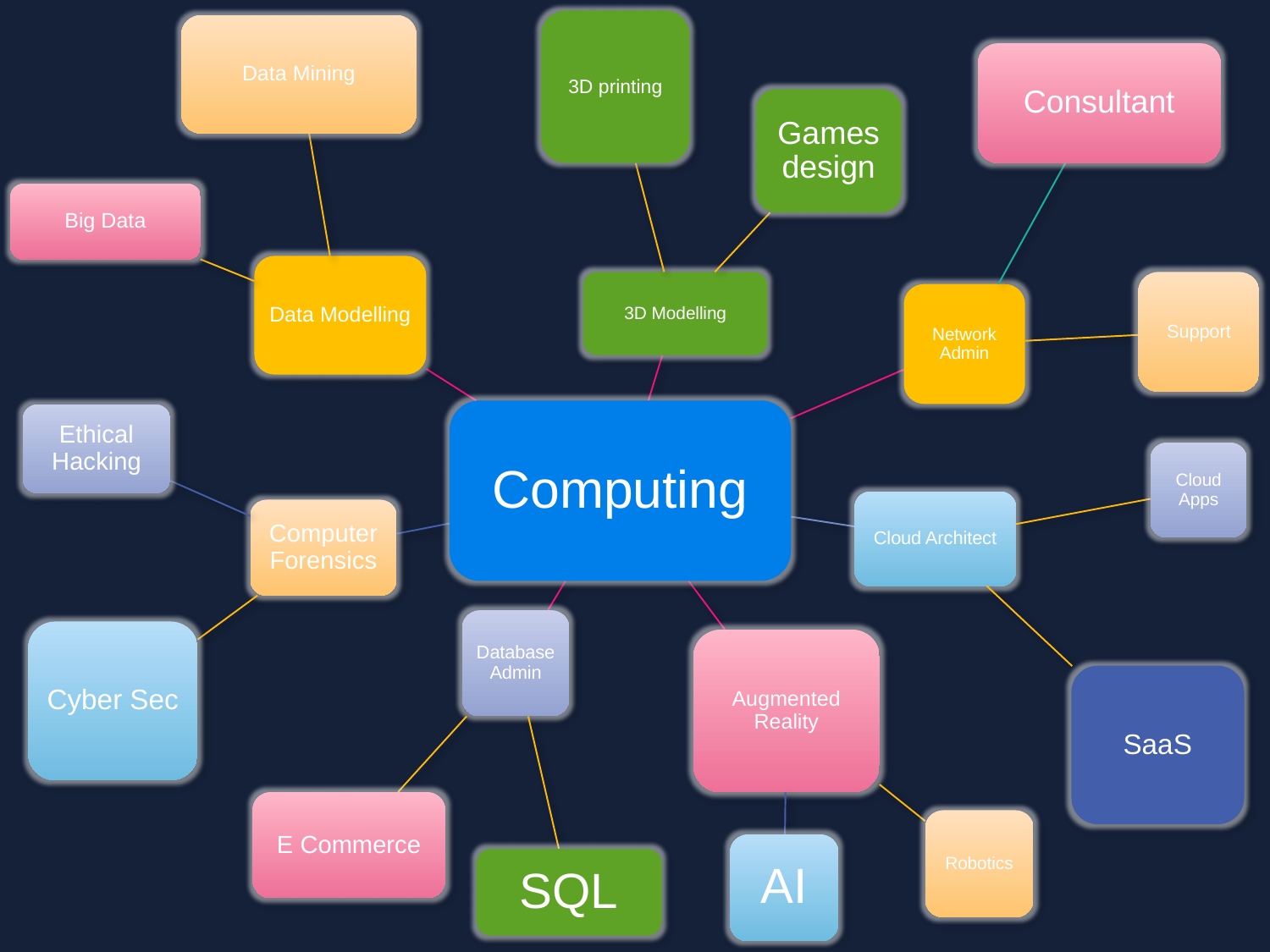

3D printing
Data Mining
Consultant
Games design
Big Data

Data Modelling

Support
3D Modelling
Network Admin

Computing
Ethical Hacking
Cloud Apps
Cloud Architect

Computer Forensics

Database Admin

Cyber Sec

Augmented Reality
SaaS

E Commerce

Robotics

AI
SQL